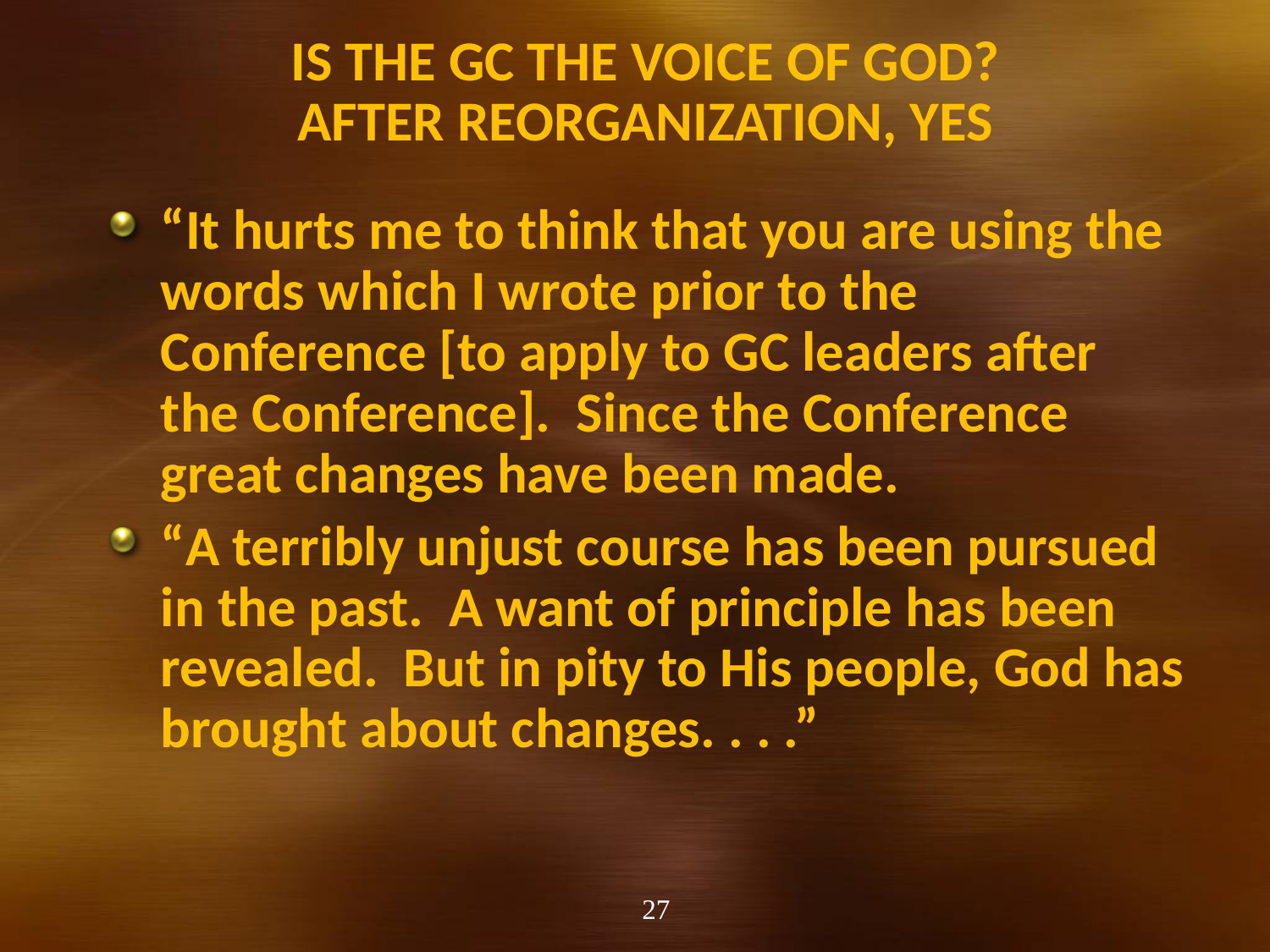

# Is the GC the Voice of God? After Reorganization, Yes
“It hurts me to think that you are using the words which I wrote prior to the Conference [to apply to GC leaders after the Conference].  Since the Conference great changes have been made.
“A terribly unjust course has been pursued in the past.  A want of principle has been revealed.  But in pity to His people, God has brought about changes. . . .”